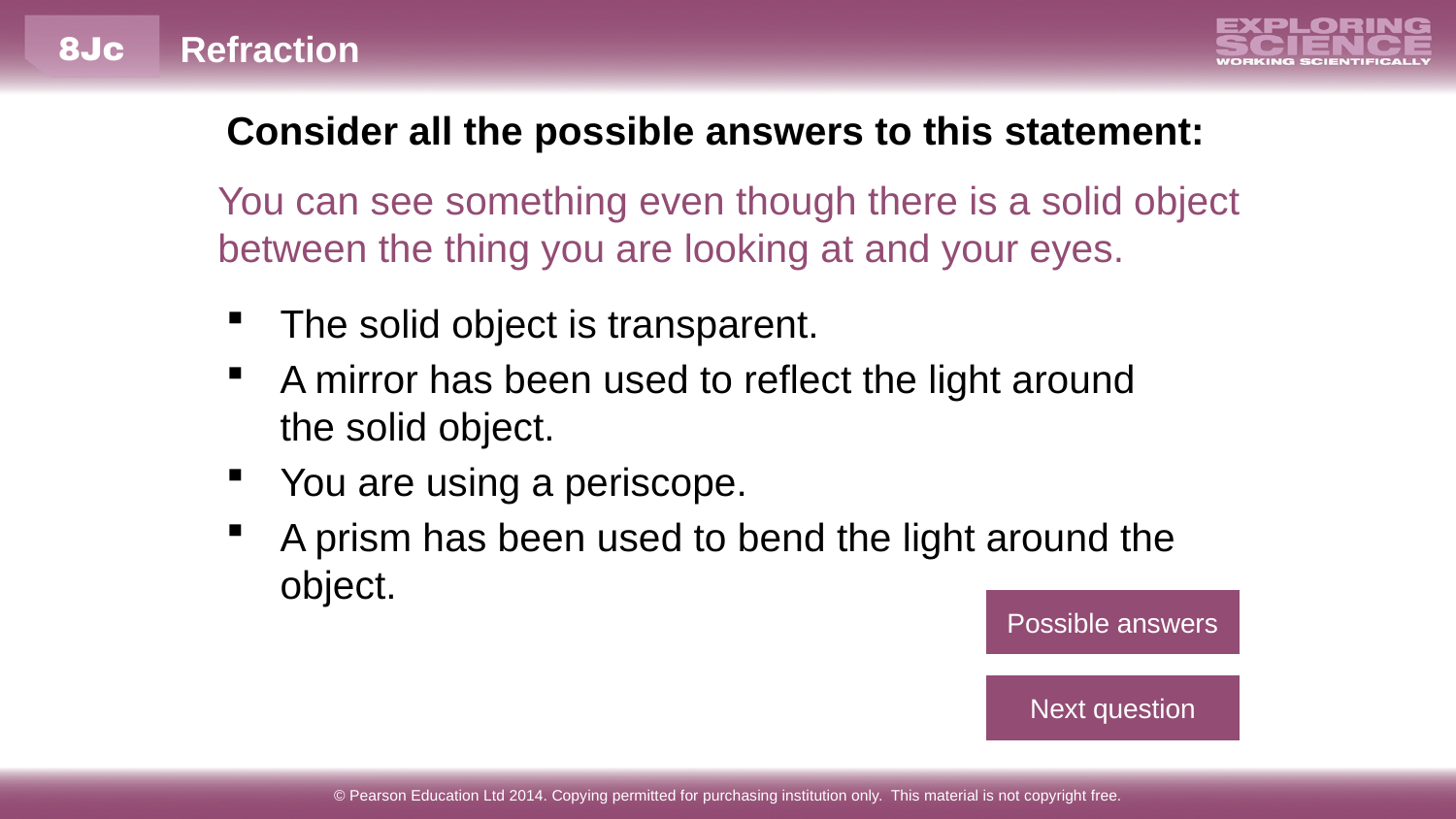

Consider all the possible answers to this statement:
You can see something even though there is a solid object between the thing you are looking at and your eyes.
The solid object is transparent.
A mirror has been used to reflect the light around the solid object.
You are using a periscope.
A prism has been used to bend the light around the object.
Possible answers
Next question
© Pearson Education Ltd 2014. Copying permitted for purchasing institution only.  This material is not copyright free.